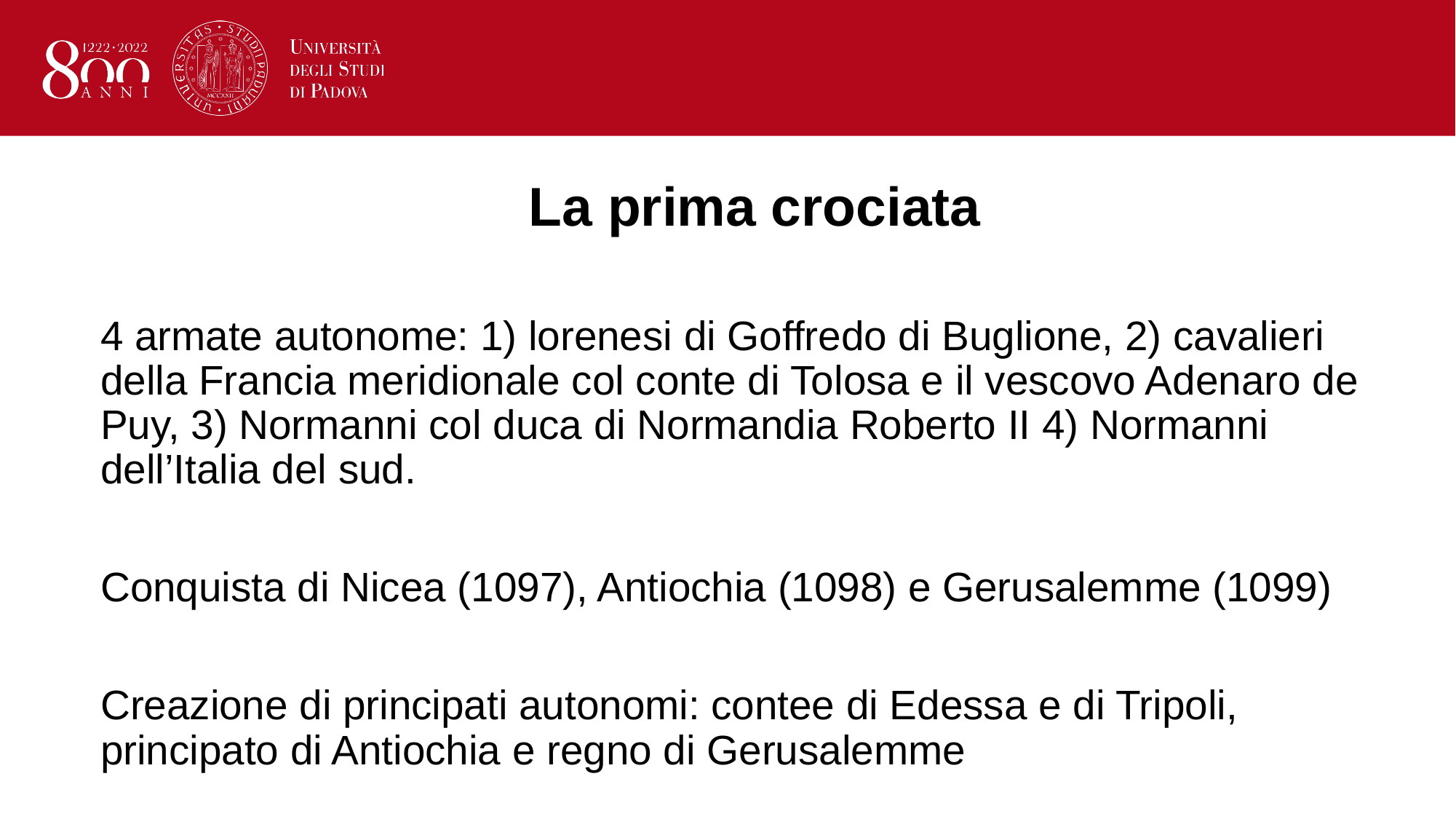

# La prima crociata
4 armate autonome: 1) lorenesi di Goffredo di Buglione, 2) cavalieri della Francia meridionale col conte di Tolosa e il vescovo Adenaro de Puy, 3) Normanni col duca di Normandia Roberto II 4) Normanni dell’Italia del sud.

Conquista di Nicea (1097), Antiochia (1098) e Gerusalemme (1099)

Creazione di principati autonomi: contee di Edessa e di Tripoli, principato di Antiochia e regno di Gerusalemme